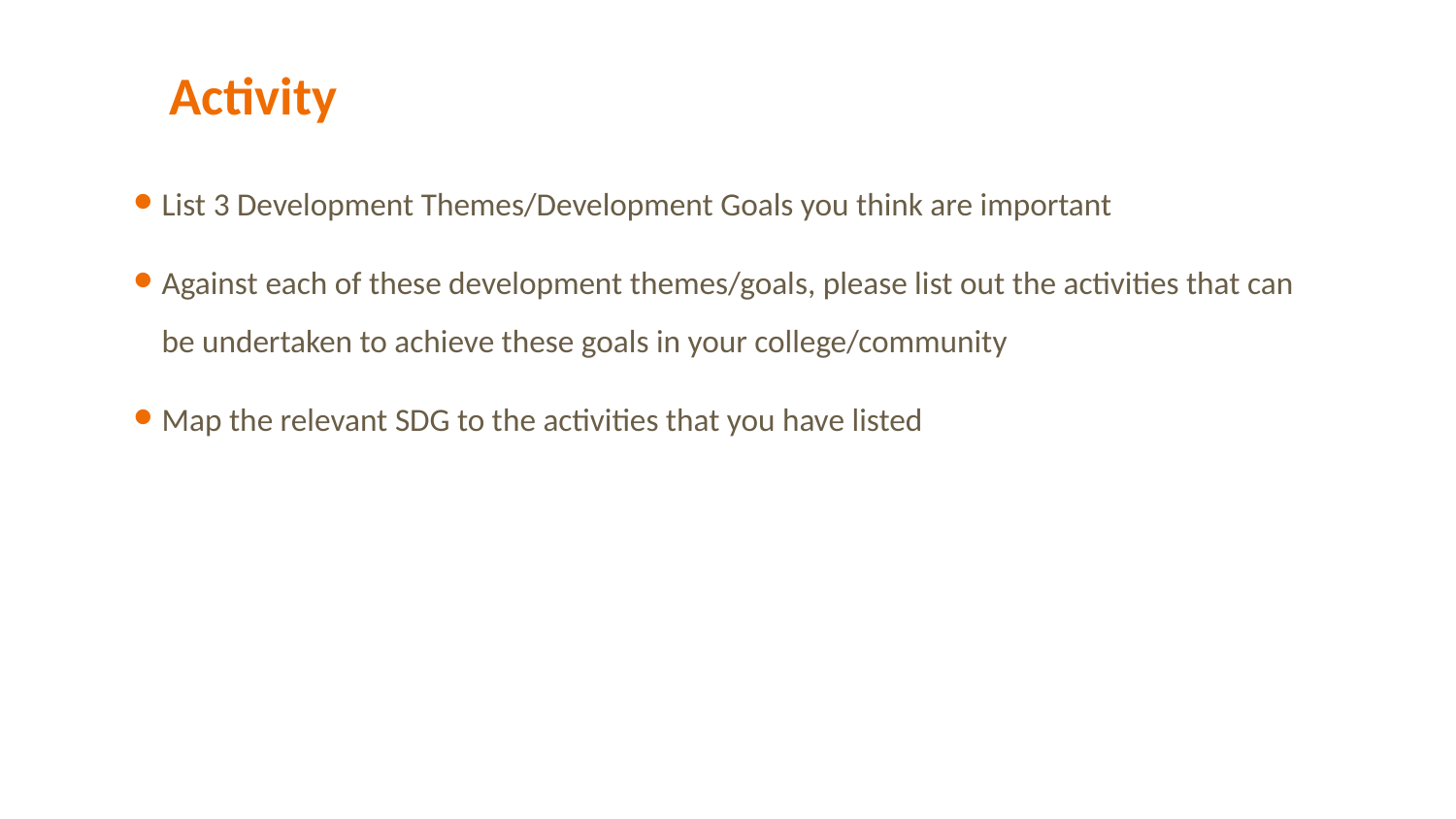

Activity
List 3 Development Themes/Development Goals you think are important
Against each of these development themes/goals, please list out the activities that can be undertaken to achieve these goals in your college/community
Map the relevant SDG to the activities that you have listed